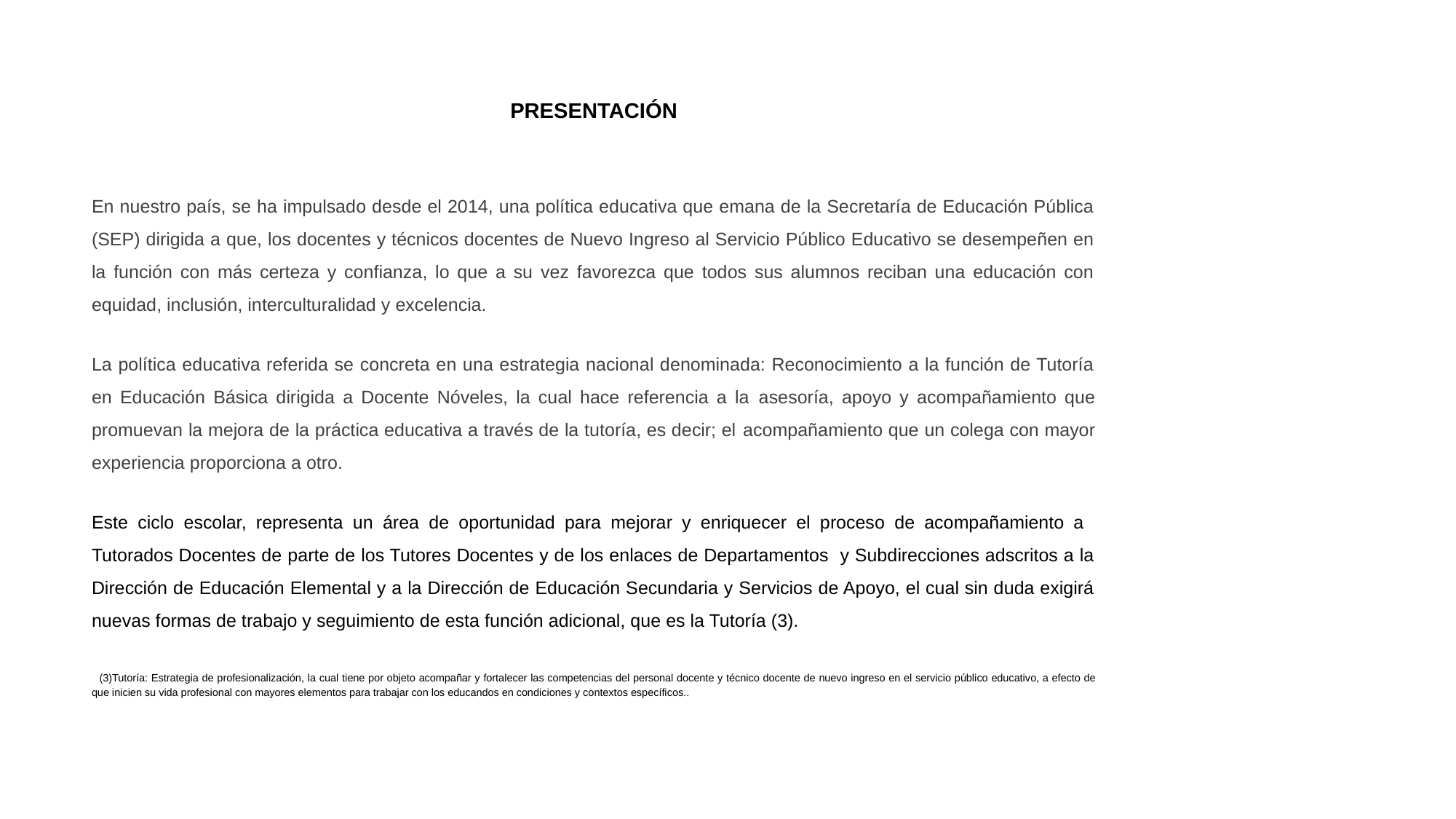

# PRESENTACIÓN
En nuestro país, se ha impulsado desde el 2014, una política educativa que emana de la Secretaría de Educación Pública (SEP) dirigida a que, los docentes y técnicos docentes de Nuevo Ingreso al Servicio Público Educativo se desempeñen en la función con más certeza y confianza, lo que a su vez favorezca que todos sus alumnos reciban una educación con equidad, inclusión, interculturalidad y excelencia.
La política educativa referida se concreta en una estrategia nacional denominada: Reconocimiento a la función de Tutoría en Educación Básica dirigida a Docente Nóveles, la cual hace referencia a la asesoría, apoyo y acompañamiento que promuevan la mejora de la práctica educativa a través de la tutoría, es decir; el acompañamiento que un colega con mayor experiencia proporciona a otro.
Este ciclo escolar, representa un área de oportunidad para mejorar y enriquecer el proceso de acompañamiento a  Tutorados Docentes de parte de los Tutores Docentes y de los enlaces de Departamentos  y Subdirecciones adscritos a la Dirección de Educación Elemental y a la Dirección de Educación Secundaria y Servicios de Apoyo, el cual sin duda exigirá nuevas formas de trabajo y seguimiento de esta función adicional, que es la Tutoría (3).
 (3)Tutoría: Estrategia de profesionalización, la cual tiene por objeto acompañar y fortalecer las competencias del personal docente y técnico docente de nuevo ingreso en el servicio público educativo, a efecto de que inicien su vida profesional con mayores elementos para trabajar con los educandos en condiciones y contextos específicos..